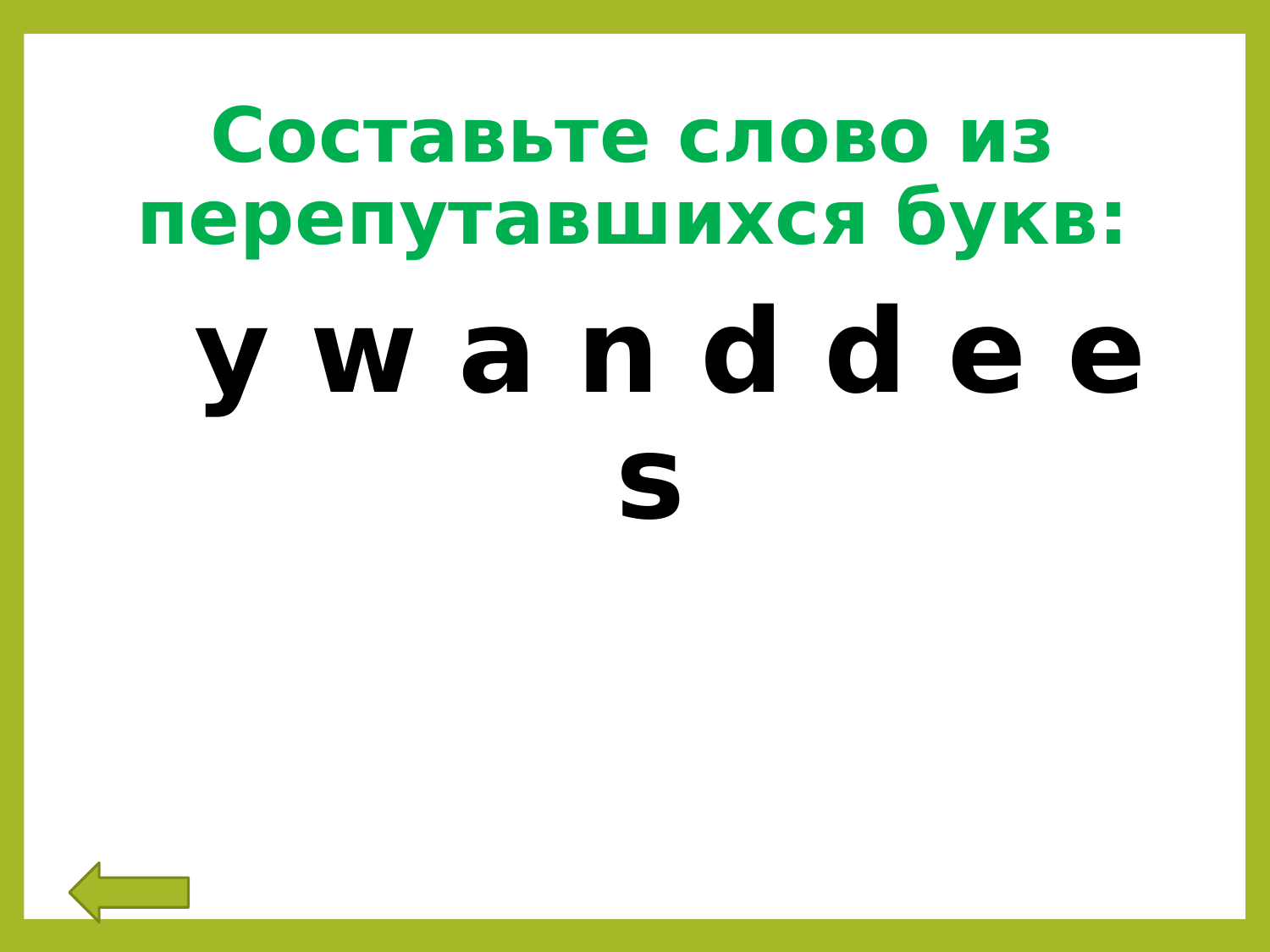

# Составьте слово из перепутавшихся букв:
  y w a n d d e e s